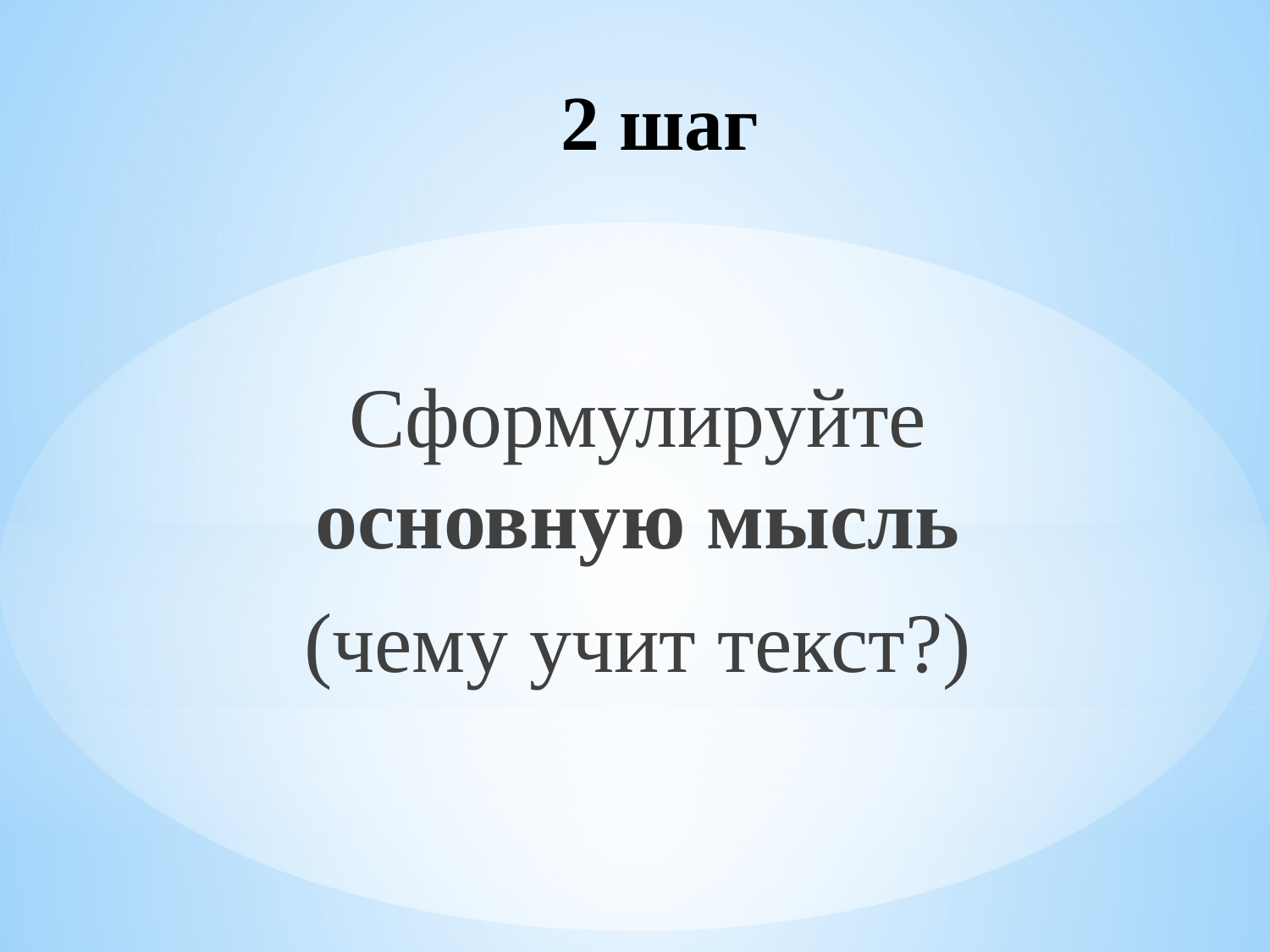

# 2 шаг
Сформулируйте основную мысль
(чему учит текст?)